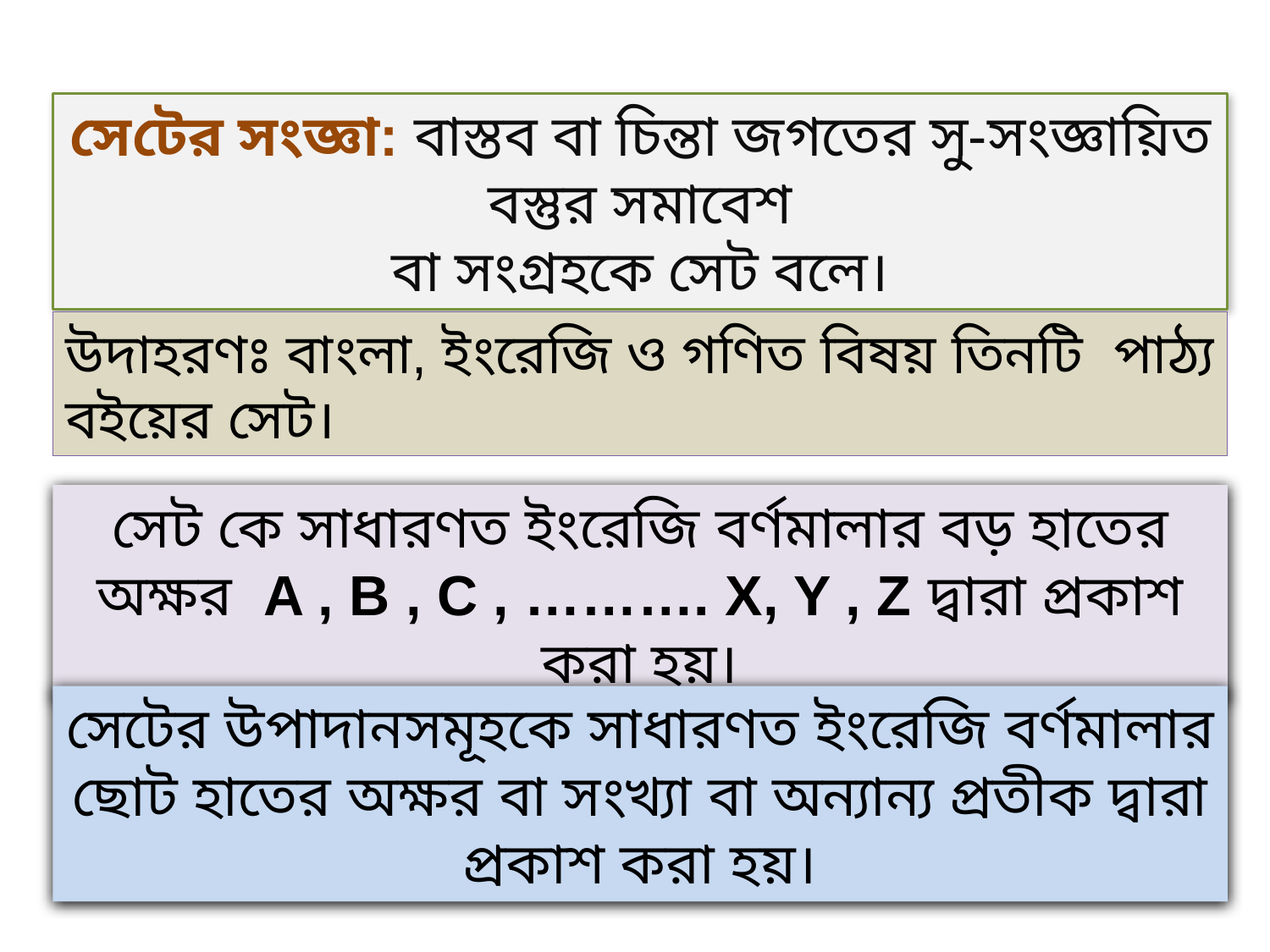

সেটের সংজ্ঞা: বাস্তব বা চিন্তা জগতের সু-সংজ্ঞায়িত বস্তুর সমাবেশ
 বা সংগ্রহকে সেট বলে।
উদাহরণঃ বাংলা, ইংরেজি ও গণিত বিষয় তিনটি  পাঠ্য বইয়ের সেট।
সেট কে সাধারণত ইংরেজি বর্ণমালার বড় হাতের অক্ষর  A , B , C , ………. X, Y , Z দ্বারা প্রকাশ করা হয়।
সেটের উপাদানসমূহকে সাধারণত ইংরেজি বর্ণমালার ছোট হাতের অক্ষর বা সংখ্যা বা অন্যান্য প্রতীক দ্বারা প্রকাশ করা হয়।